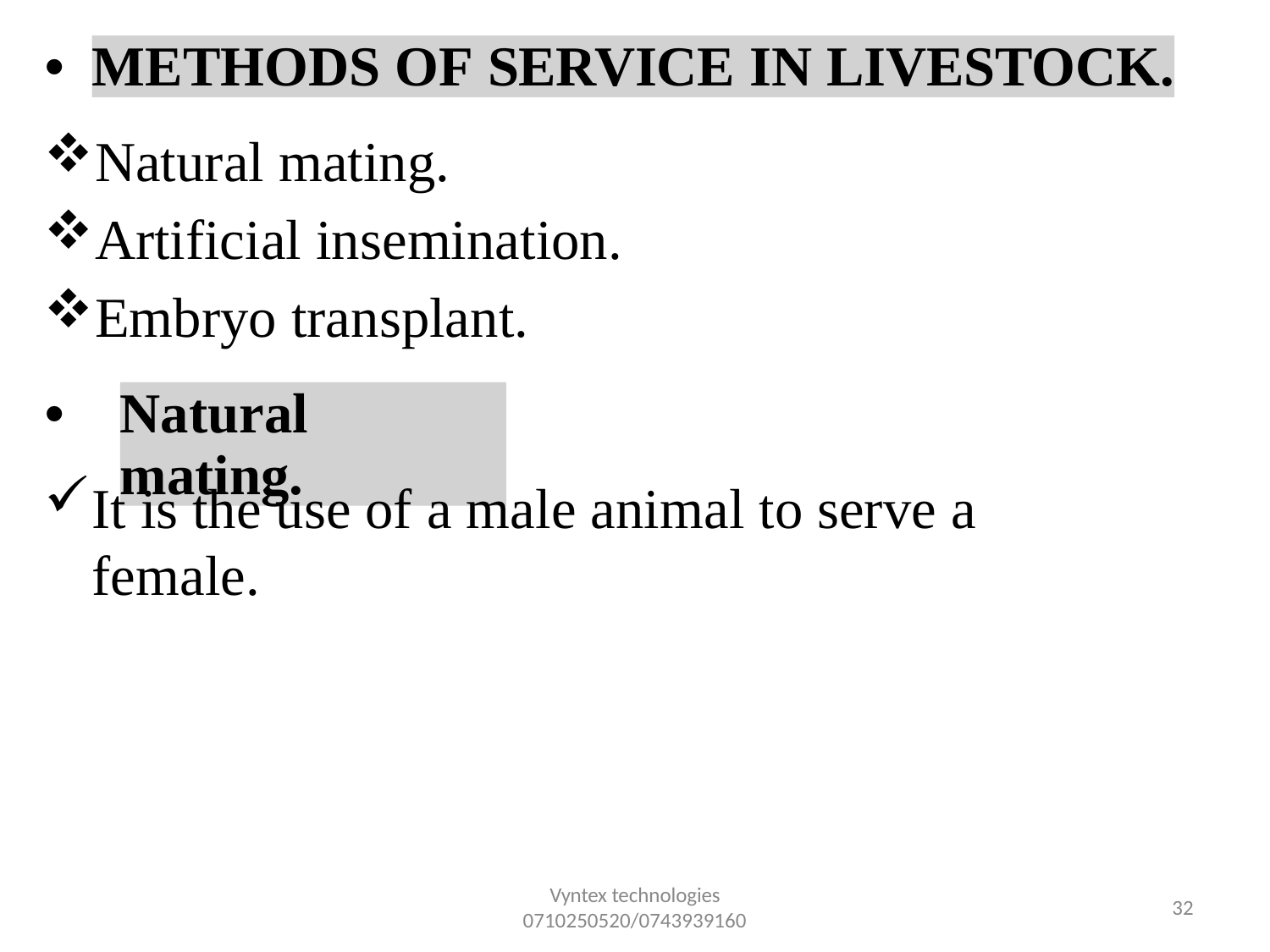

•
METHODS OF SERVICE IN LIVESTOCK.
Natural mating.
Artificial insemination.
Embryo transplant.
•
Natural mating.
It is the use of a male animal to serve a female.
Vyntex technologies
0710250520/0743939160
32